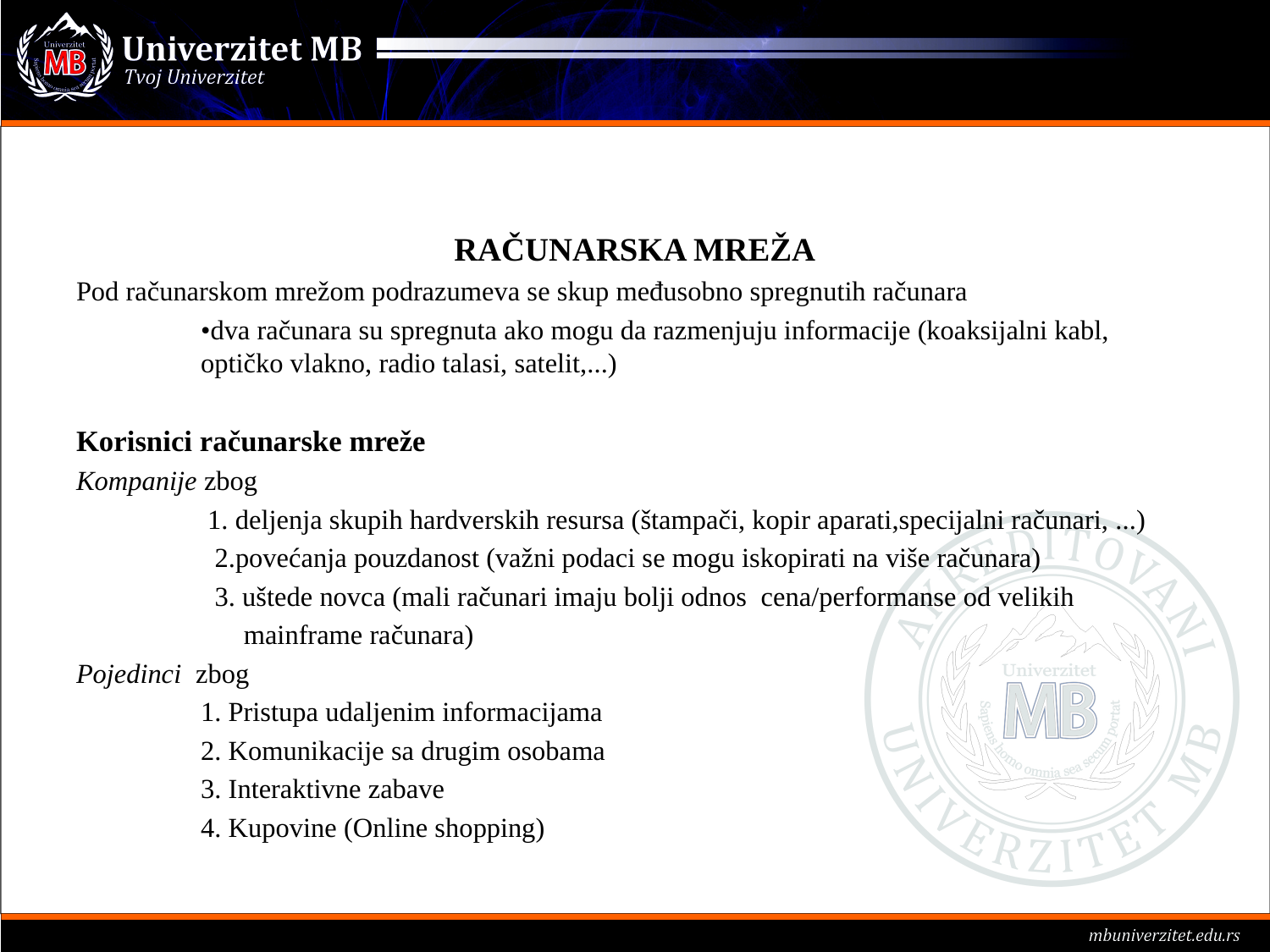

#
RAČUNARSKA MREŽA
Pod računarskom mrežom podrazumeva se skup međusobno spregnutih računara
	•dva računara su spregnuta ako mogu da razmenjuju informacije (koaksijalni kabl, 	optičko vlakno, radio talasi, satelit,...)

Korisnici računarske mreže
Kompanije zbog
	 1. deljenja skupih hardverskih resursa (štampači, kopir aparati,specijalni računari, ...)
	  2.povećanja pouzdanost (važni podaci se mogu iskopirati na više računara)
	  3. uštede novca (mali računari imaju bolji odnos  cena/performanse od velikih
                        mainframe računara)
Pojedinci  zbog
	1. Pristupa udaljenim informacijama
	2. Komunikacije sa drugim osobama
	3. Interaktivne zabave
	4. Kupovine (Online shopping)